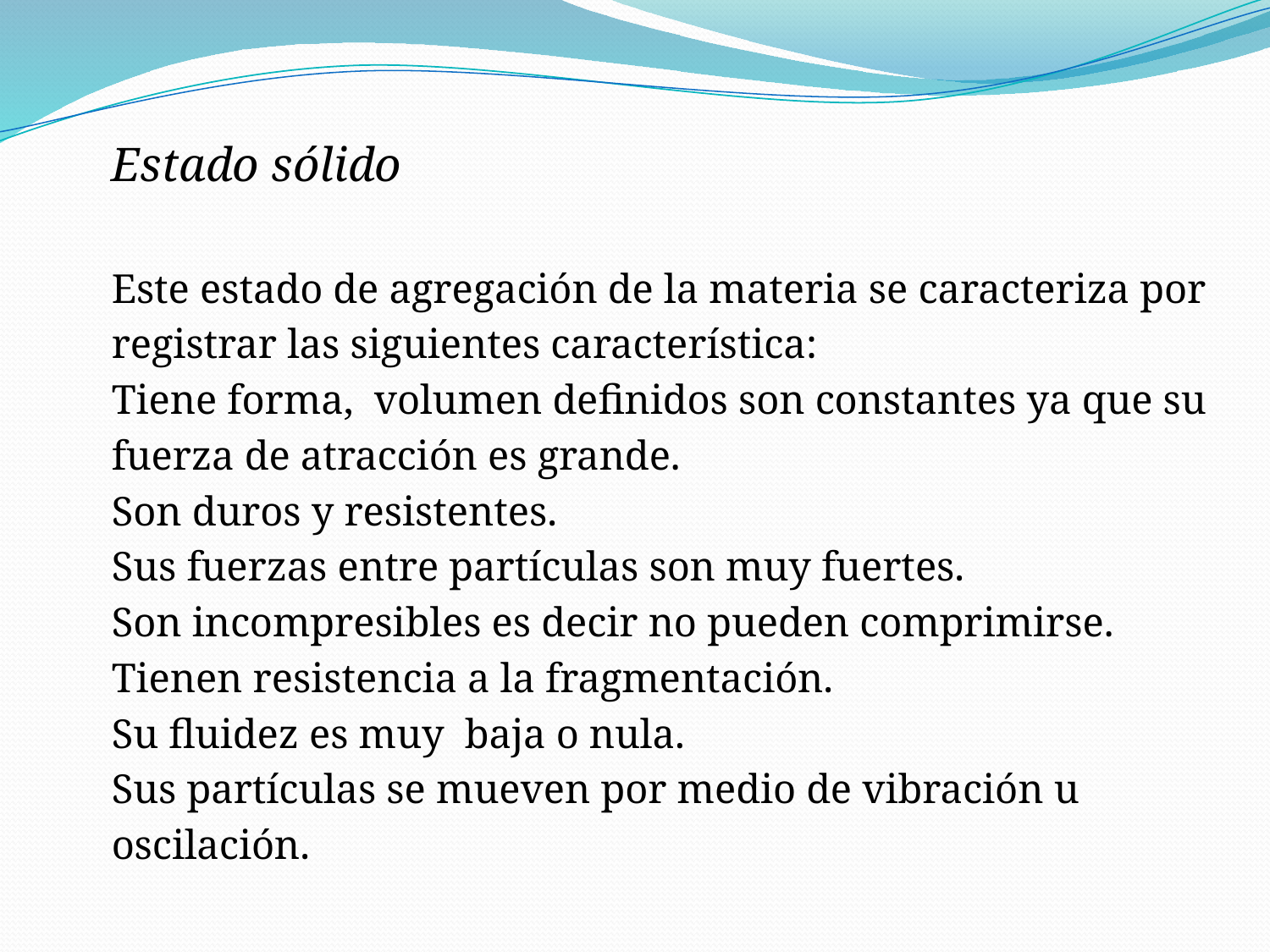

Estado sólido

Este estado de agregación de la materia se caracteriza por
registrar las siguientes característica:
Tiene forma,  volumen definidos son constantes ya que su
fuerza de atracción es grande.
Son duros y resistentes.
Sus fuerzas entre partículas son muy fuertes.
Son incompresibles es decir no pueden comprimirse.
Tienen resistencia a la fragmentación.
Su fluidez es muy  baja o nula.
Sus partículas se mueven por medio de vibración u
oscilación.